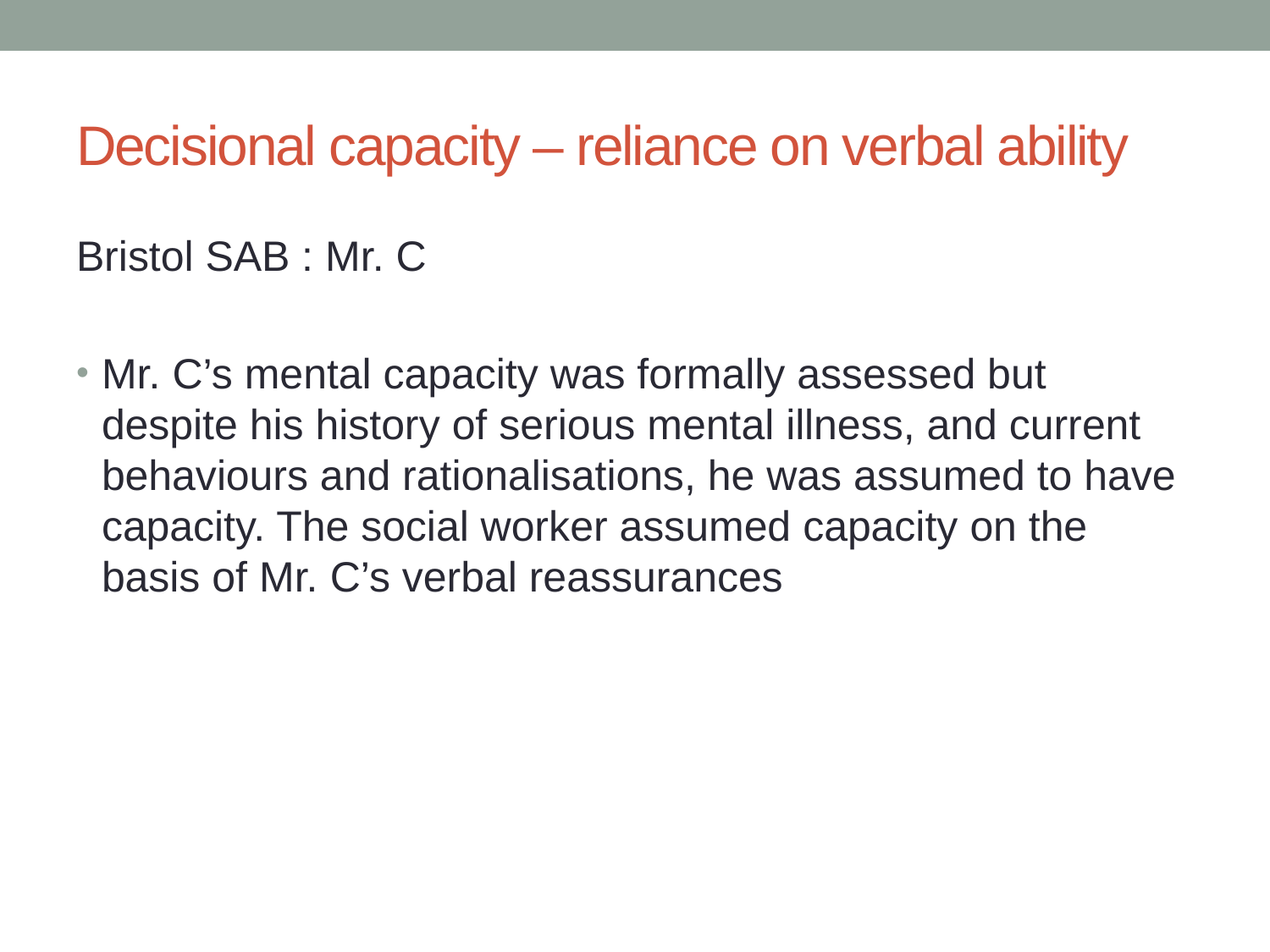

# Decisional capacity – reliance on verbal ability
Bristol SAB : Mr. C

Mr. C’s mental capacity was formally assessed but despite his history of serious mental illness, and current behaviours and rationalisations, he was assumed to have capacity. The social worker assumed capacity on the basis of Mr. C’s verbal reassurances